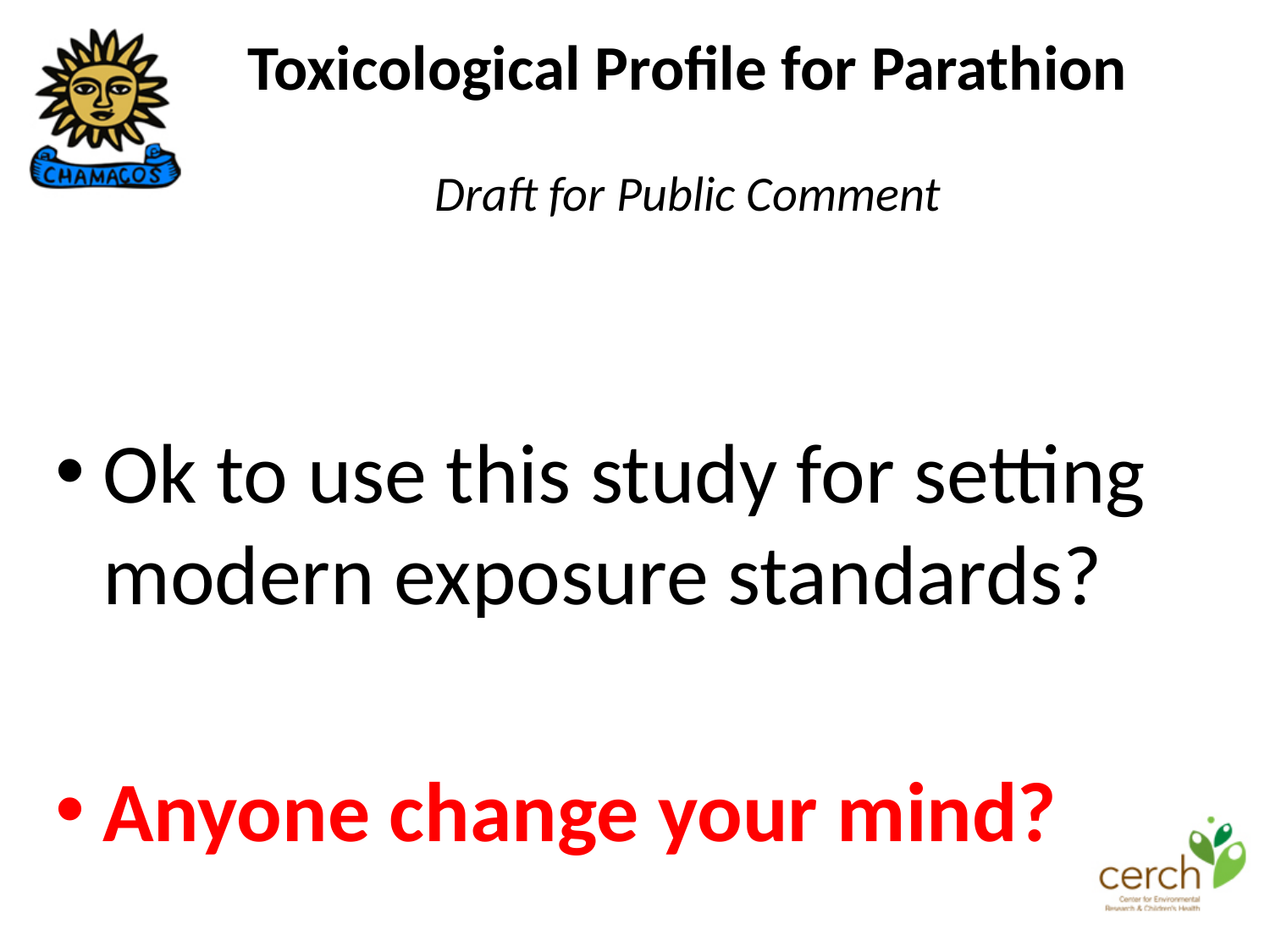

# Toxicological Profile for Parathion Draft for Public Comment
Ok to use this study for setting modern exposure standards?

Anyone change your mind?